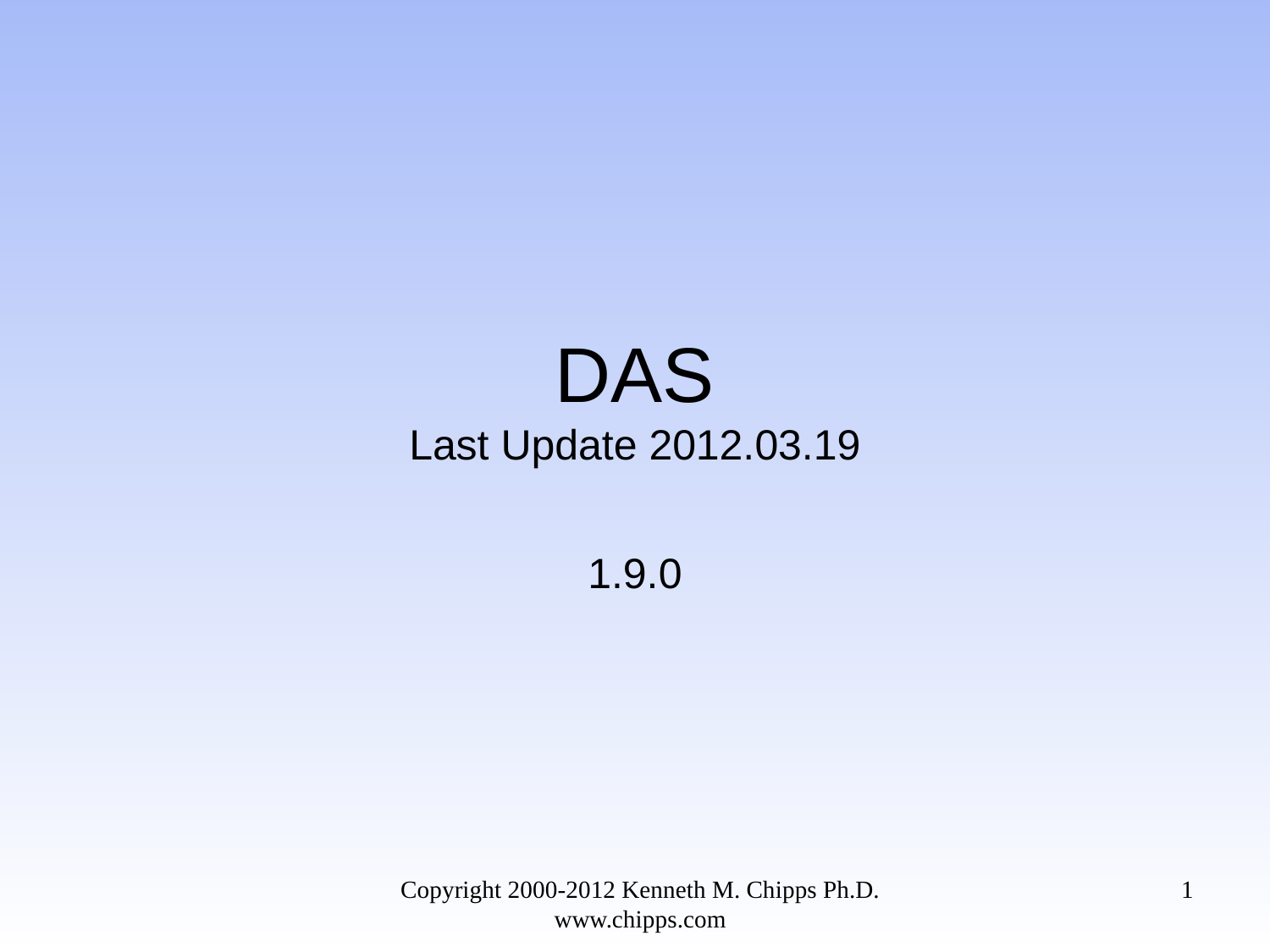

# DAS Last Update 2012.03.19
1.9.0
Copyright 2000-2012 Kenneth M. Chipps Ph.D. www.chipps.com
1